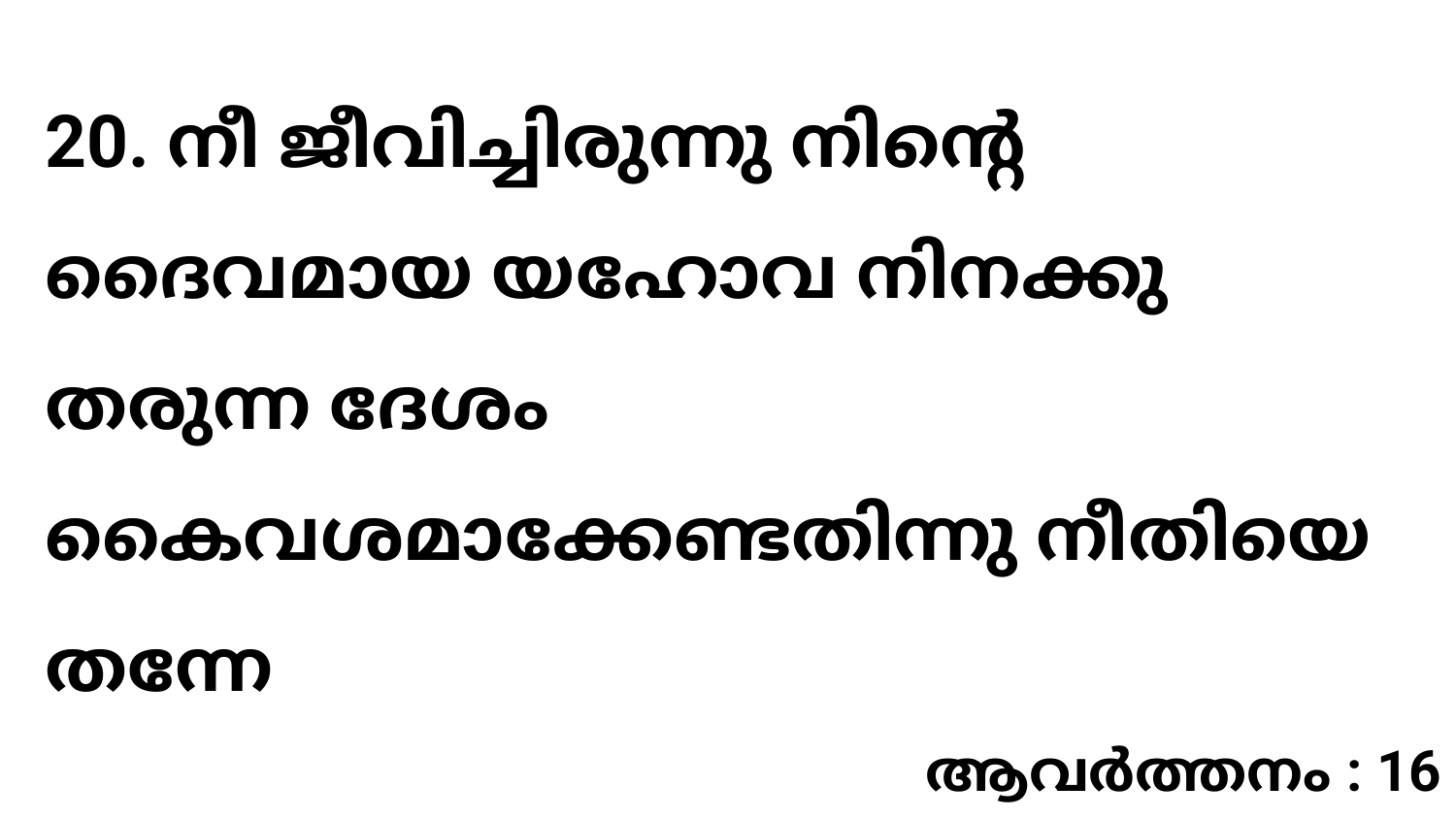

20. നീ ജീവിച്ചിരുന്നു നിന്റെ ദൈവമായ യഹോവ നിനക്കു തരുന്ന ദേശം കൈവശമാക്കേണ്ടതിന്നു നീതിയെ തന്നേ
ആവർത്തനം : 16